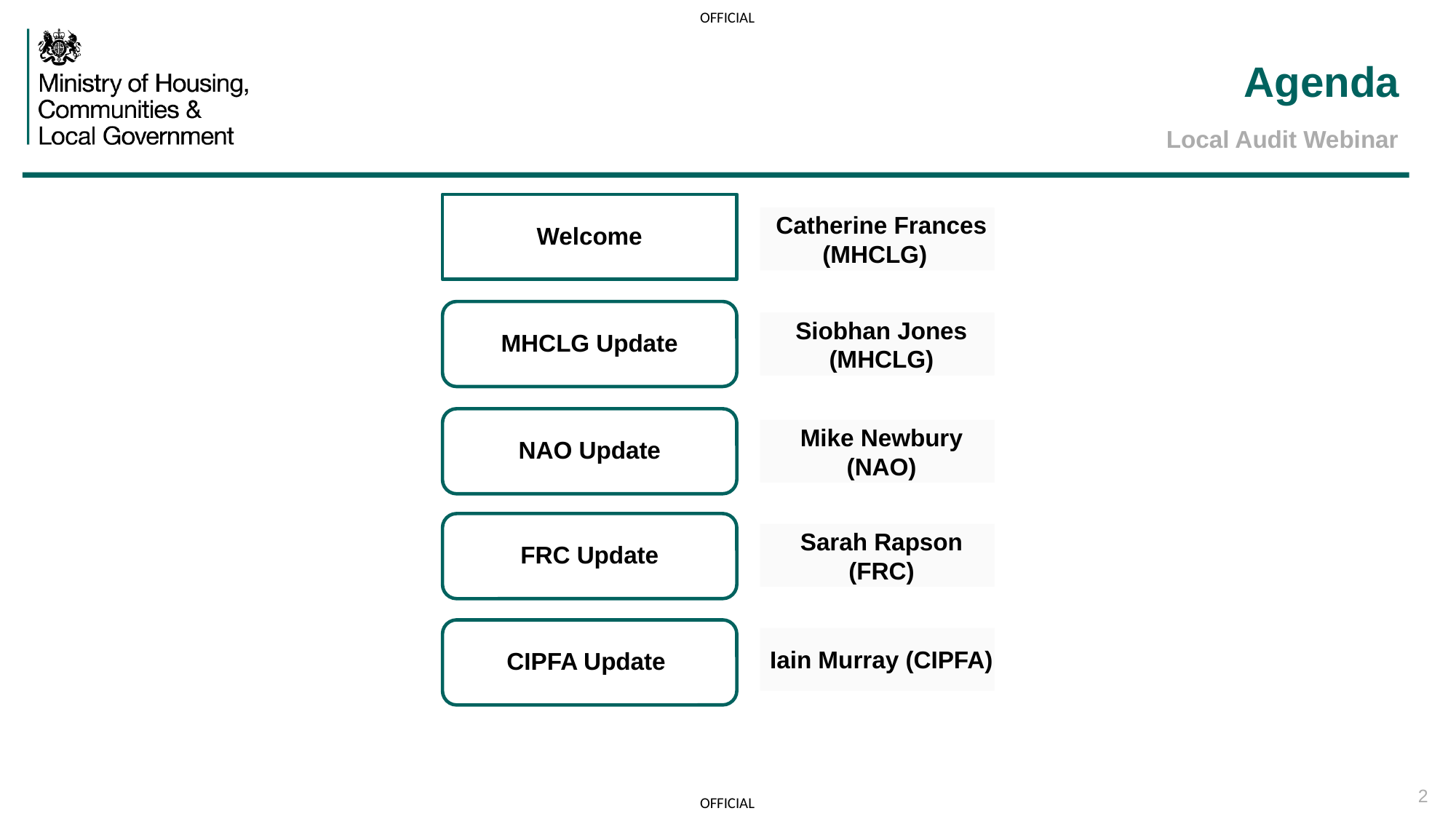

# Agenda
Local Audit Webinar
Welcome
Catherine Frances (MHCLG)
MHCLG Update
Siobhan Jones (MHCLG)
NAO Update
Mike Newbury (NAO)
FRC Update
Sarah Rapson (FRC)
CIPFA Update
Iain Murray (CIPFA)
2